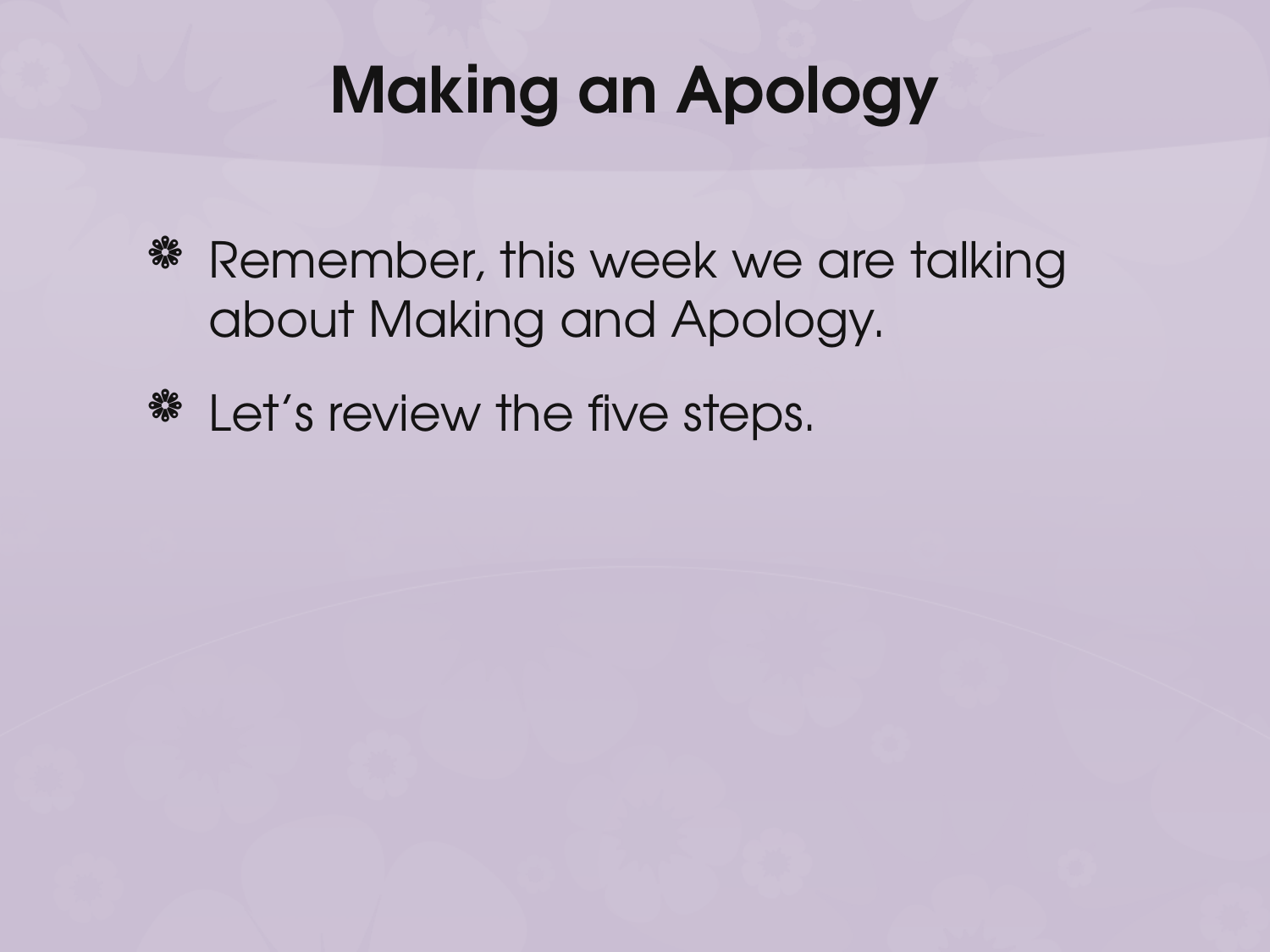

# Making an Apology
Remember, this week we are talking about Making and Apology.
Let’s review the five steps.